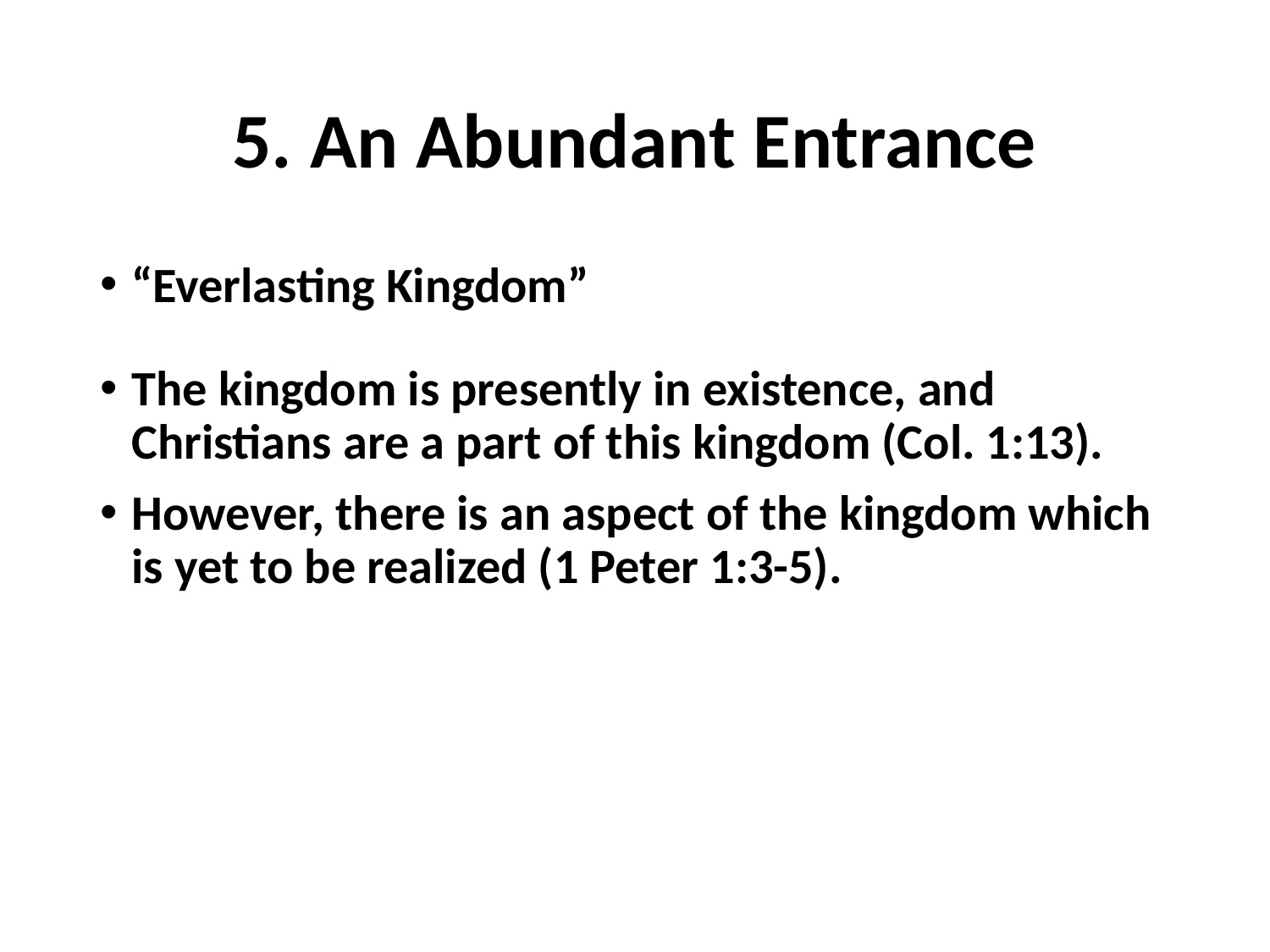

# 5. An Abundant Entrance
“Everlasting Kingdom”

The kingdom is presently in existence, and Christians are a part of this kingdom (Col. 1:13).
However, there is an aspect of the kingdom which is yet to be realized (1 Peter 1:3-5).